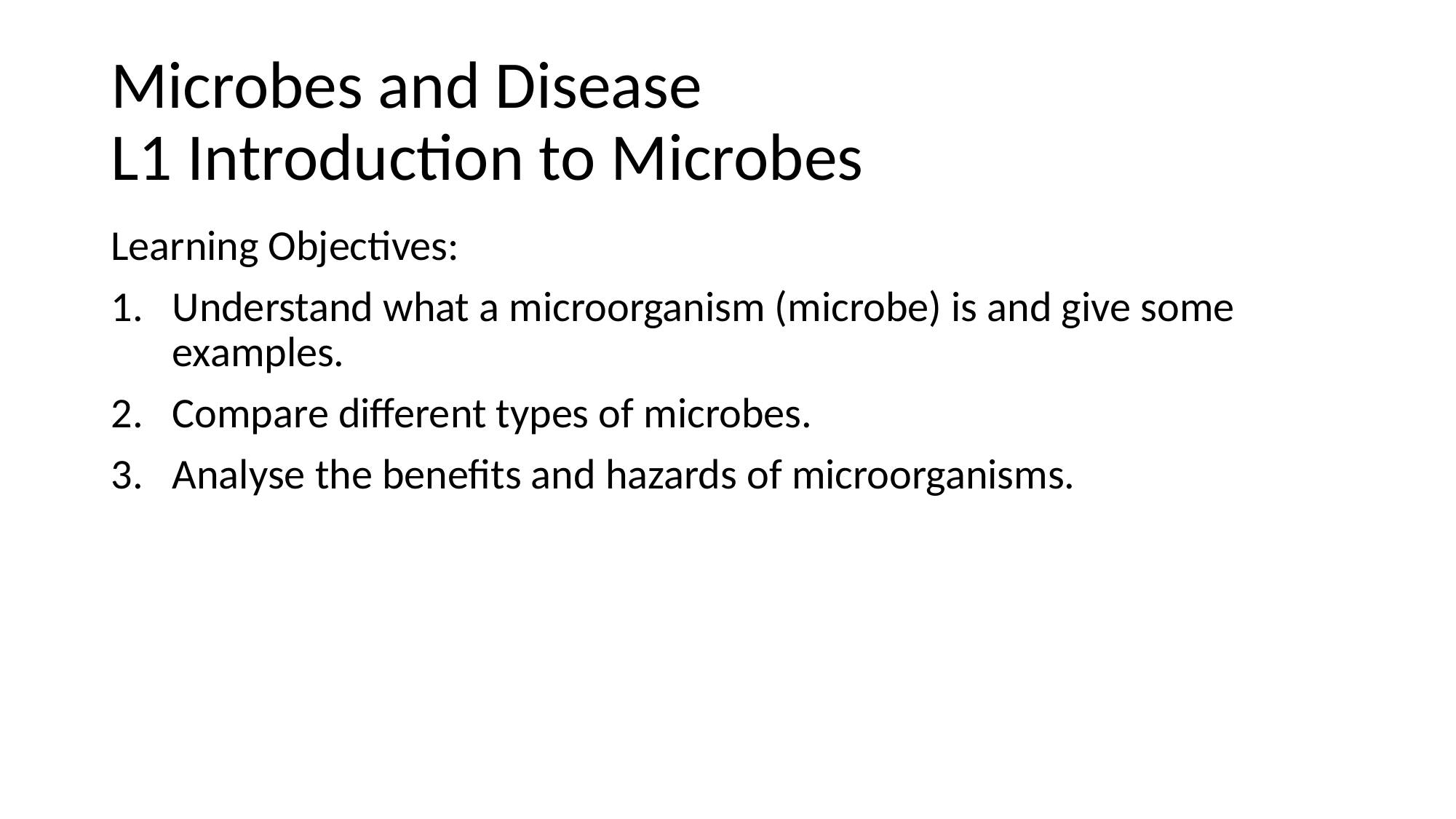

# Microbes and Disease L1 Introduction to Microbes
Learning Objectives:
Understand what a microorganism (microbe) is and give some examples.
Compare different types of microbes.
Analyse the benefits and hazards of microorganisms.